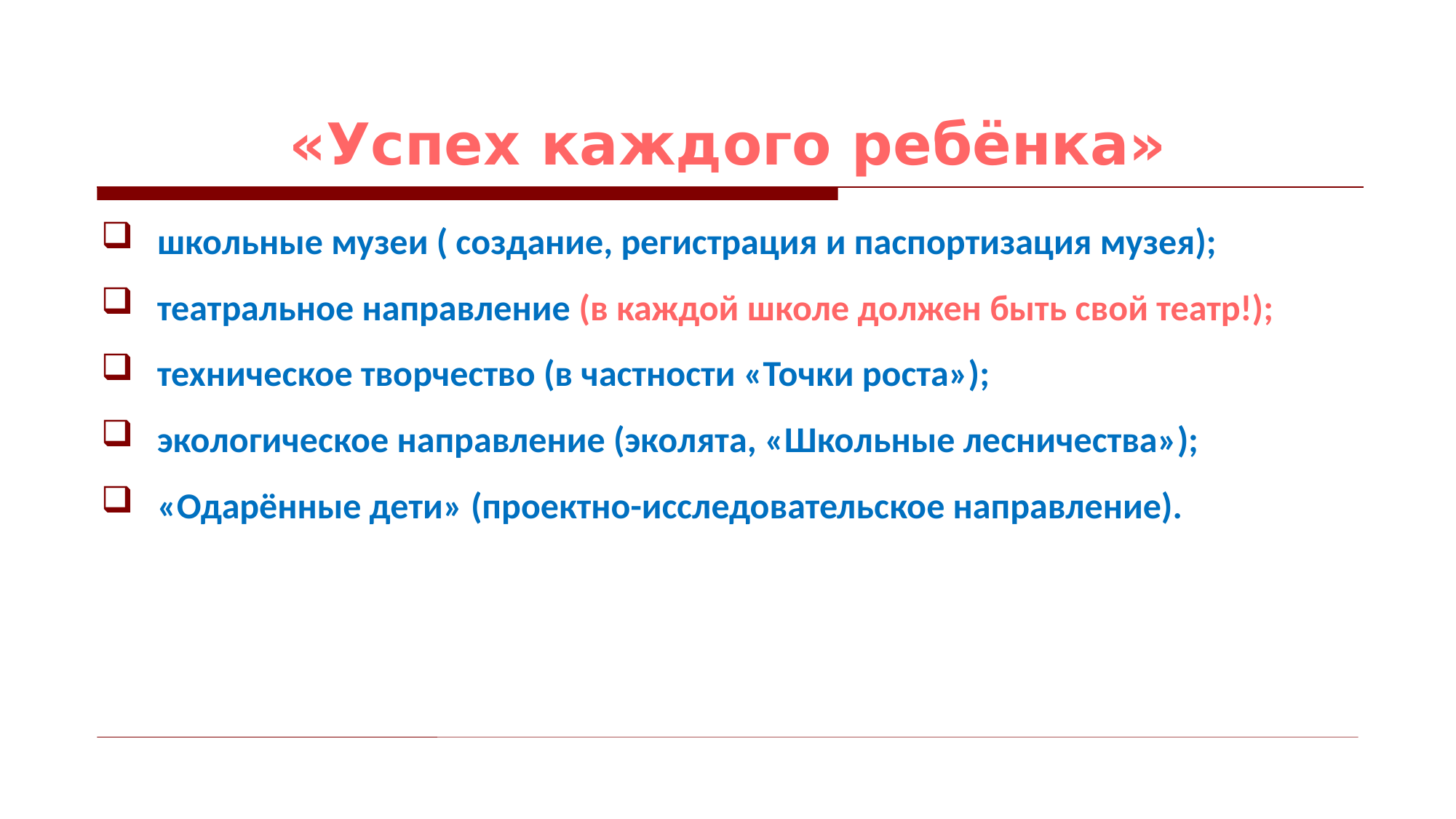

# «Успех каждого ребёнка»
школьные музеи ( создание, регистрация и паспортизация музея);
театральное направление (в каждой школе должен быть свой театр!);
техническое творчество (в частности «Точки роста»);
экологическое направление (эколята, «Школьные лесничества»);
«Одарённые дети» (проектно-исследовательское направление).